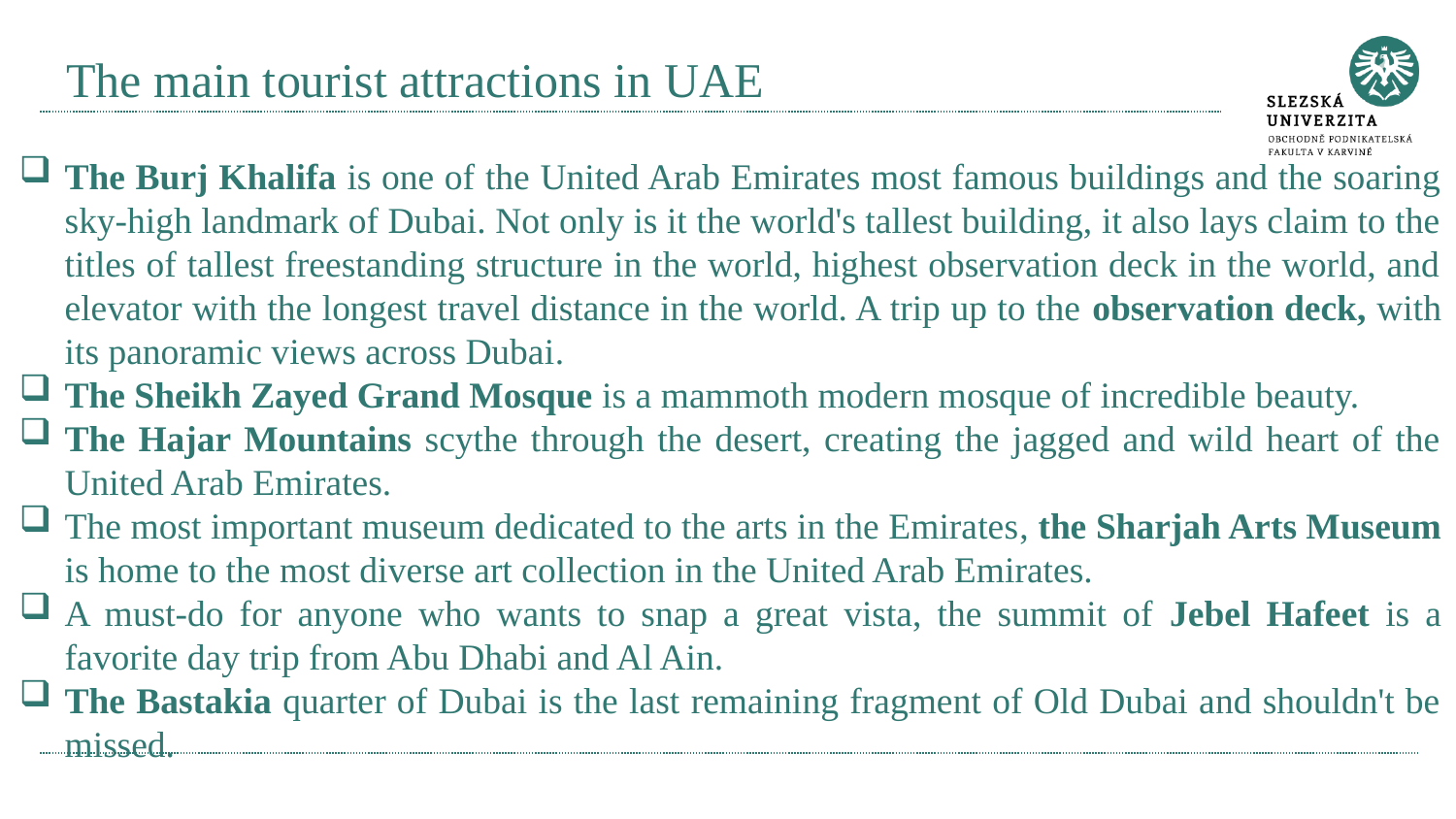

# The main tourist attractions in UAE
The Burj Khalifa is one of the United Arab Emirates most famous buildings and the soaring sky-high landmark of Dubai. Not only is it the world's tallest building, it also lays claim to the titles of tallest freestanding structure in the world, highest observation deck in the world, and elevator with the longest travel distance in the world. A trip up to the observation deck, with its panoramic views across Dubai.
The Sheikh Zayed Grand Mosque is a mammoth modern mosque of incredible beauty.
The Hajar Mountains scythe through the desert, creating the jagged and wild heart of the United Arab Emirates.
The most important museum dedicated to the arts in the Emirates, the Sharjah Arts Museum is home to the most diverse art collection in the United Arab Emirates.
A must-do for anyone who wants to snap a great vista, the summit of Jebel Hafeet is a favorite day trip from Abu Dhabi and Al Ain.
The Bastakia quarter of Dubai is the last remaining fragment of Old Dubai and shouldn't be missed.